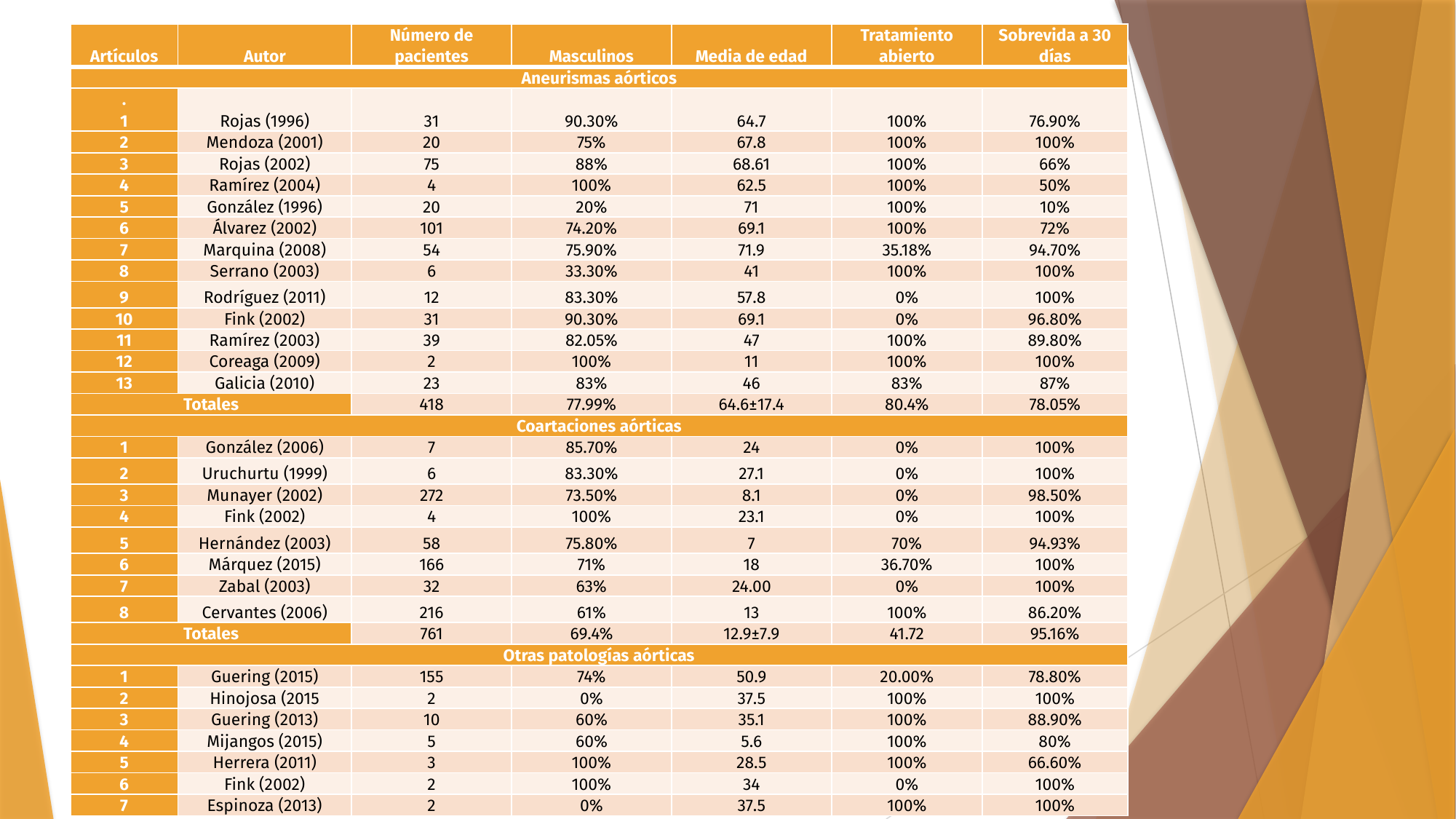

| Artículos | Autor | Número de pacientes | Masculinos | Media de edad | Tratamiento abierto | Sobrevida a 30 días |
| --- | --- | --- | --- | --- | --- | --- |
| Aneurismas aórticos |  |  |  |  |  |  |
| . 1 | Rojas (1996) | 31 | 90.30% | 64.7 | 100% | 76.90% |
| 2 | Mendoza (2001) | 20 | 75% | 67.8 | 100% | 100% |
| 3 | Rojas (2002) | 75 | 88% | 68.61 | 100% | 66% |
| 4 | Ramírez (2004) | 4 | 100% | 62.5 | 100% | 50% |
| 5 | González (1996) | 20 | 20% | 71 | 100% | 10% |
| 6 | Álvarez (2002) | 101 | 74.20% | 69.1 | 100% | 72% |
| 7 | Marquina (2008) | 54 | 75.90% | 71.9 | 35.18% | 94.70% |
| 8 | Serrano (2003) | 6 | 33.30% | 41 | 100% | 100% |
| 9 | Rodríguez (2011) | 12 | 83.30% | 57.8 | 0% | 100% |
| 10 | Fink (2002) | 31 | 90.30% | 69.1 | 0% | 96.80% |
| 11 | Ramírez (2003) | 39 | 82.05% | 47 | 100% | 89.80% |
| 12 | Coreaga (2009) | 2 | 100% | 11 | 100% | 100% |
| 13 | Galicia (2010) | 23 | 83% | 46 | 83% | 87% |
| Totales |  | 418 | 77.99% | 64.6±17.4 | 80.4% | 78.05% |
| Coartaciones aórticas |  |  |  |  |  |  |
| 1 | González (2006) | 7 | 85.70% | 24 | 0% | 100% |
| 2 | Uruchurtu (1999) | 6 | 83.30% | 27.1 | 0% | 100% |
| 3 | Munayer (2002) | 272 | 73.50% | 8.1 | 0% | 98.50% |
| 4 | Fink (2002) | 4 | 100% | 23.1 | 0% | 100% |
| 5 | Hernández (2003) | 58 | 75.80% | 7 | 70% | 94.93% |
| 6 | Márquez (2015) | 166 | 71% | 18 | 36.70% | 100% |
| 7 | Zabal (2003) | 32 | 63% | 24.00 | 0% | 100% |
| 8 | Cervantes (2006) | 216 | 61% | 13 | 100% | 86.20% |
| Totales |  | 761 | 69.4% | 12.9±7.9 | 41.72 | 95.16% |
| Otras patologías aórticas |  |  |  |  |  |  |
| 1 | Guering (2015) | 155 | 74% | 50.9 | 20.00% | 78.80% |
| 2 | Hinojosa (2015 | 2 | 0% | 37.5 | 100% | 100% |
| 3 | Guering (2013) | 10 | 60% | 35.1 | 100% | 88.90% |
| 4 | Mijangos (2015) | 5 | 60% | 5.6 | 100% | 80% |
| 5 | Herrera (2011) | 3 | 100% | 28.5 | 100% | 66.60% |
| 6 | Fink (2002) | 2 | 100% | 34 | 0% | 100% |
| 7 | Espinoza (2013) | 2 | 0% | 37.5 | 100% | 100% |
#